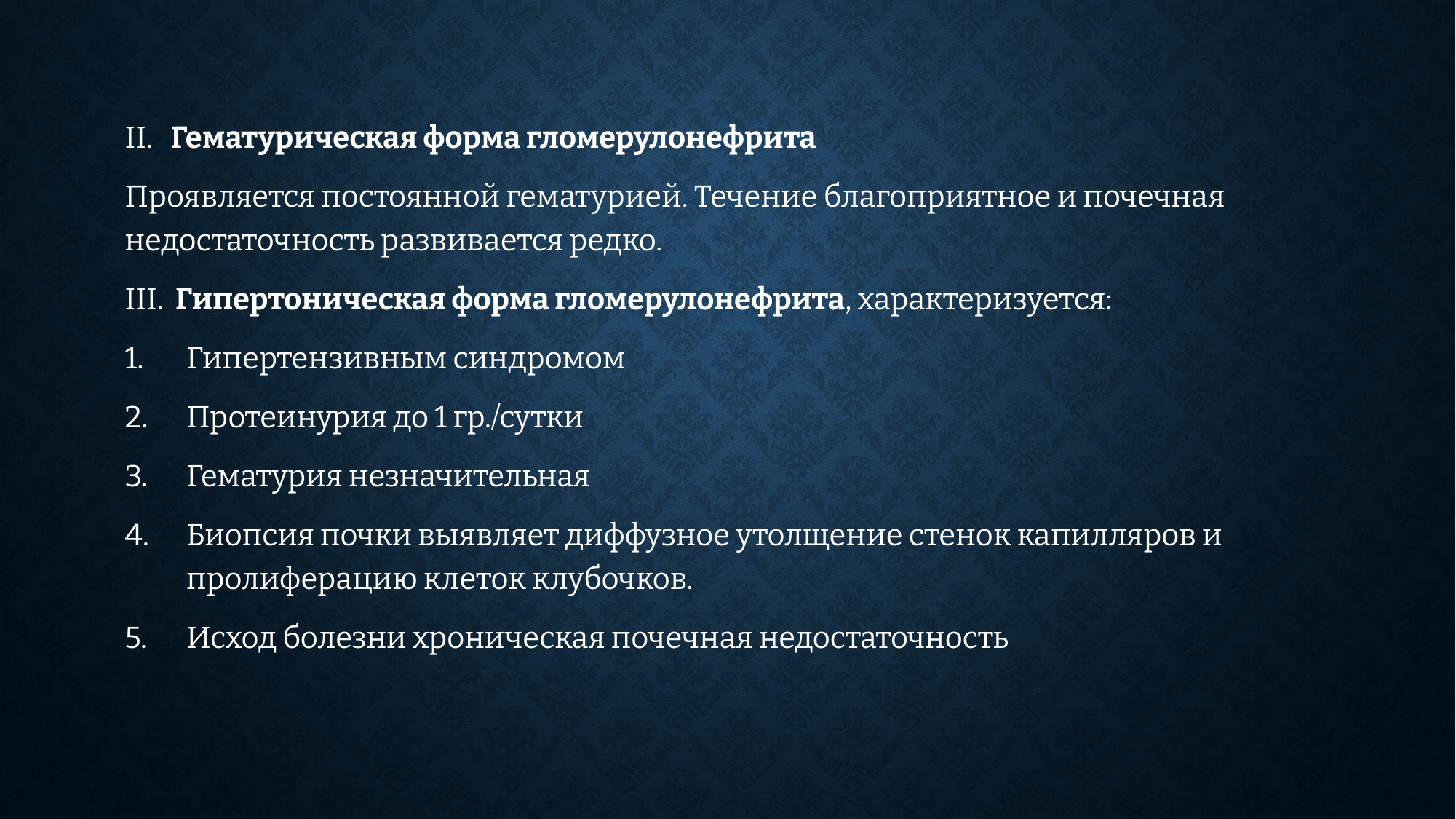

II.   Гематурическая форма гломерулонефрита
Проявляется постоянной гематурией. Течение благоприятное и почечная недостаточность развивается редко.
III.  Гипертоническая форма гломерулонефрита, характеризуется:
Гипертензивным синдромом
Протеинурия до 1 гр./сутки
Гематурия незначительная
Биопсия почки выявляет диффузное утолщение стенок капилляров и пролиферацию клеток клубочков.
Исход болезни хроническая почечная недостаточность